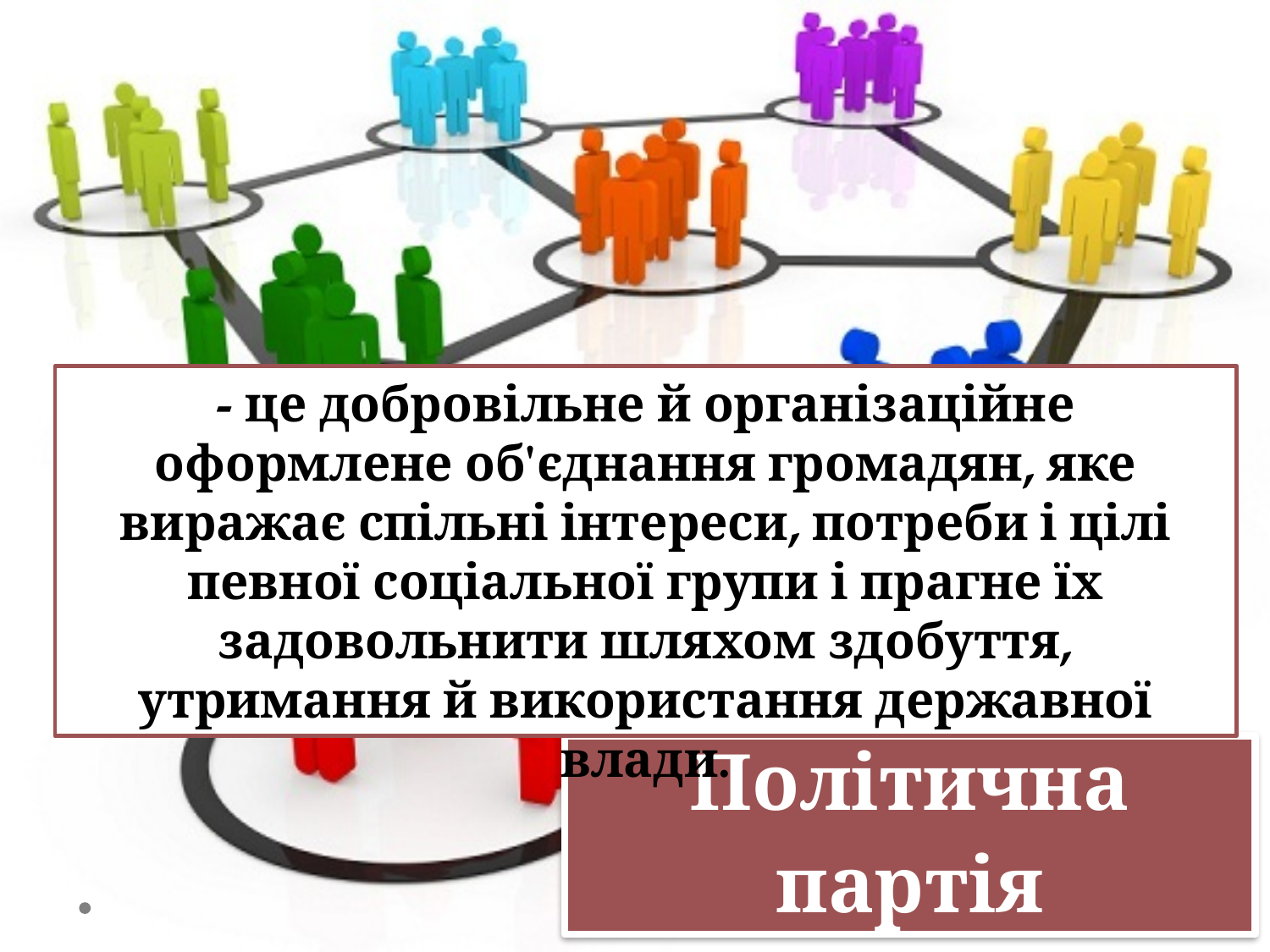

- це добровільне й організаційне оформлене об'єднання громадян, яке виражає спільні інтереси, потреби і цілі певної соціальної групи і прагне їх задовольнити шляхом здобуття, утримання й використання державної влади.
# Політична партія